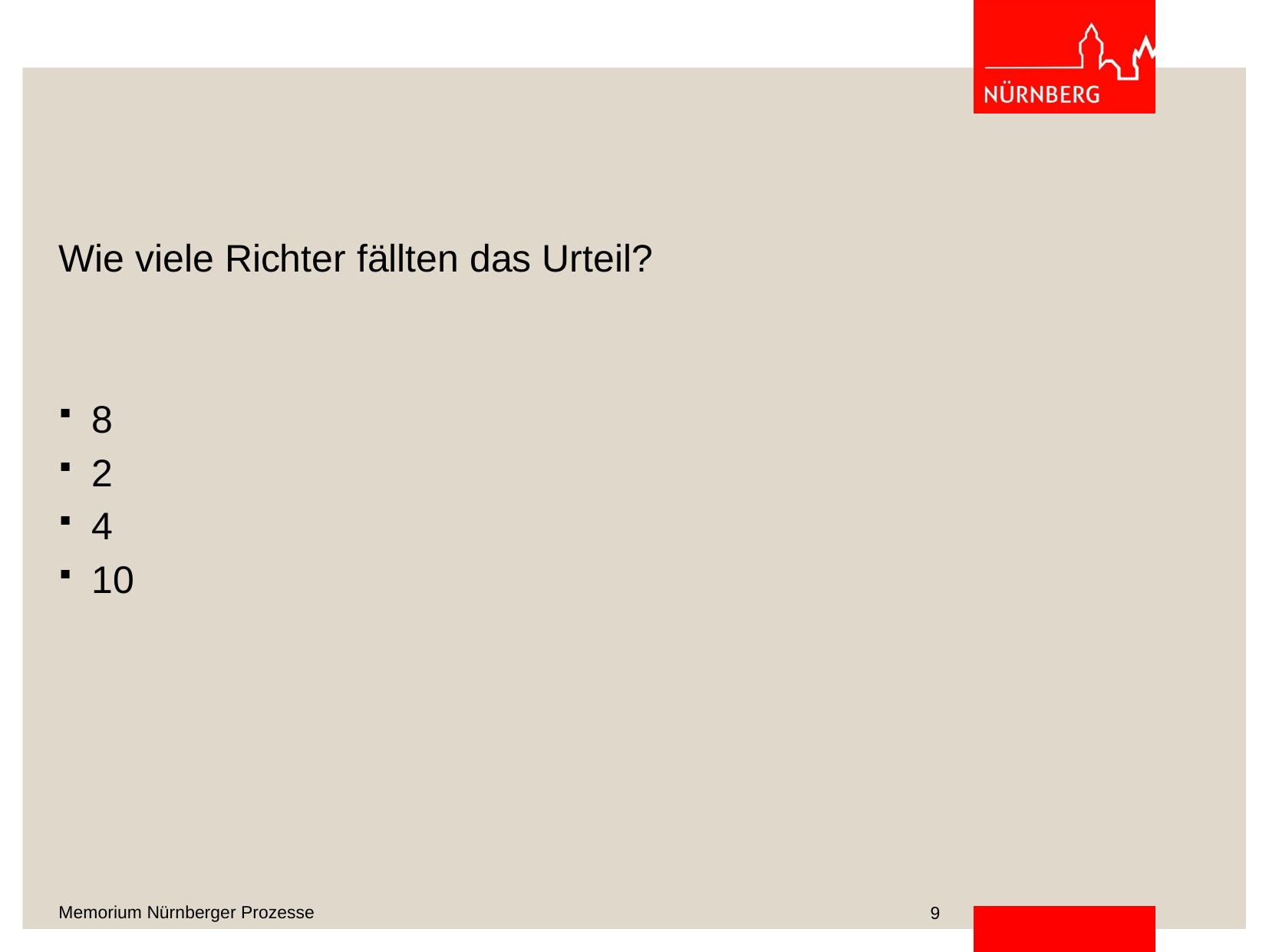

#
Wie viele Richter fällten das Urteil?

8
2
4
10

9
Memorium Nürnberger Prozesse